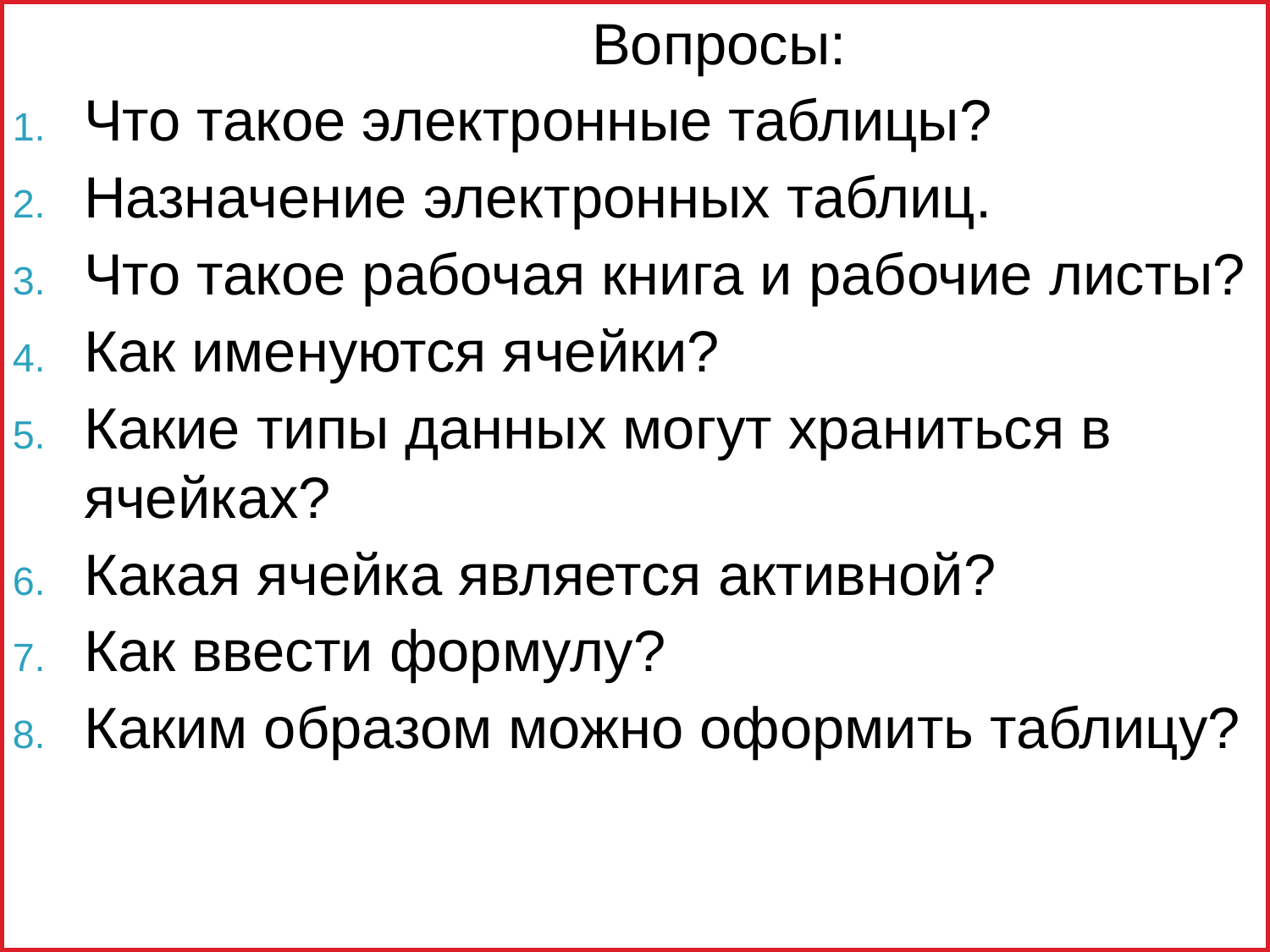

Вопросы:
Что такое электронные таблицы?
Назначение электронных таблиц.
Что такое рабочая книга и рабочие листы?
Как именуются ячейки?
Какие типы данных могут храниться в ячейках?
Какая ячейка является активной?
Как ввести формулу?
Каким образом можно оформить таблицу?